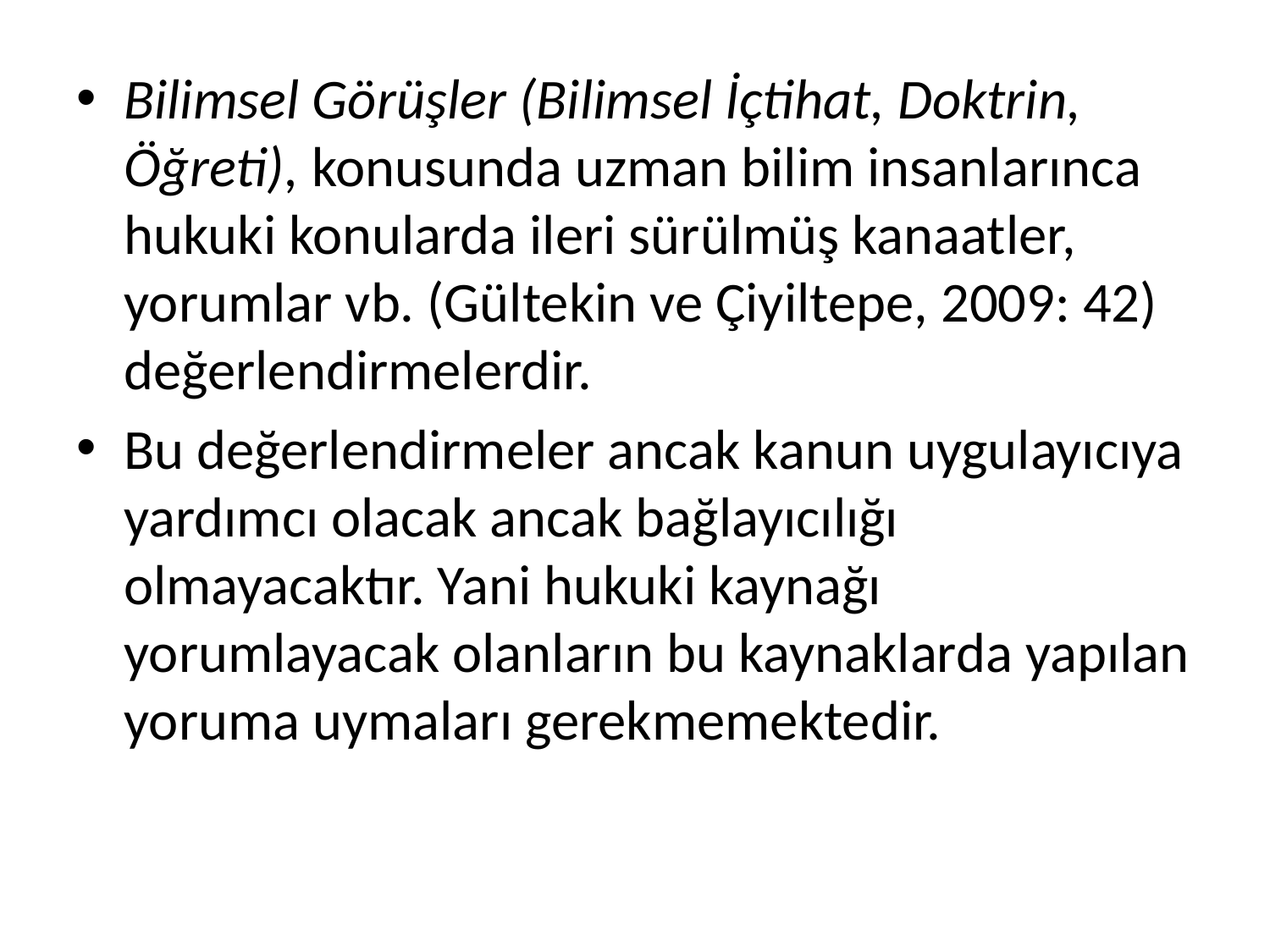

Bilimsel Görüşler (Bilimsel İçtihat, Doktrin, Öğreti), konusunda uzman bilim insanlarınca hukuki konularda ileri sürülmüş kanaatler, yorumlar vb. (Gültekin ve Çiyiltepe, 2009: 42) değerlendirmelerdir.
Bu değerlendirmeler ancak kanun uygulayıcıya yardımcı olacak ancak bağlayıcılığı olmayacaktır. Yani hukuki kaynağı yorumlayacak olanların bu kaynaklarda yapılan yoruma uymaları gerekmemektedir.